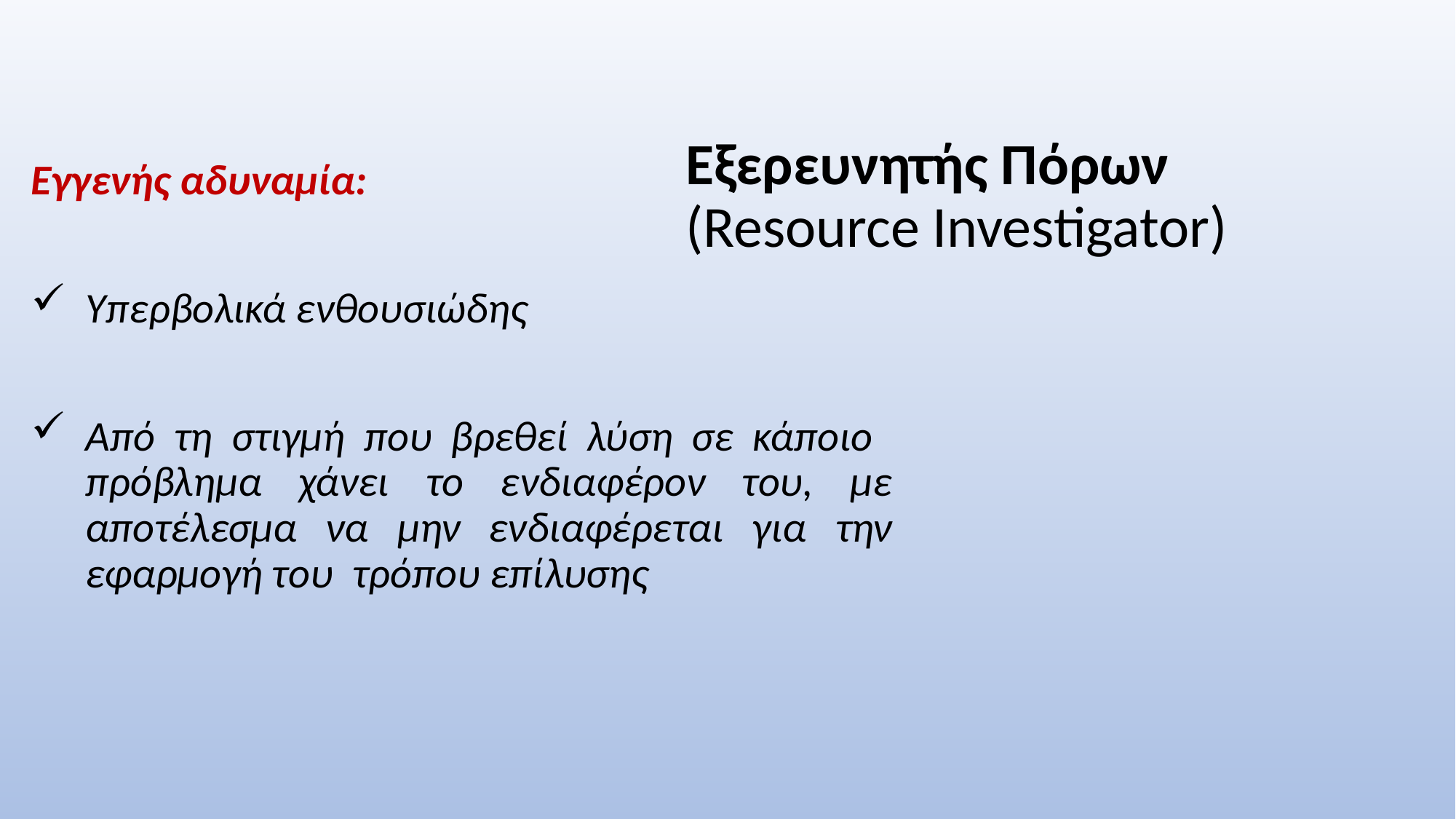

Εξερευνητής Πόρων
(Resource Investigator)
Εγγενής αδυναμία:

Υπερβολικά ενθουσιώδης

Από τη στιγμή που βρεθεί λύση σε κάποιο  πρόβλημα χάνει το ενδιαφέρον του, με αποτέλεσμα να μην ενδιαφέρεται για την εφαρμογή του  τρόπου επίλυσης